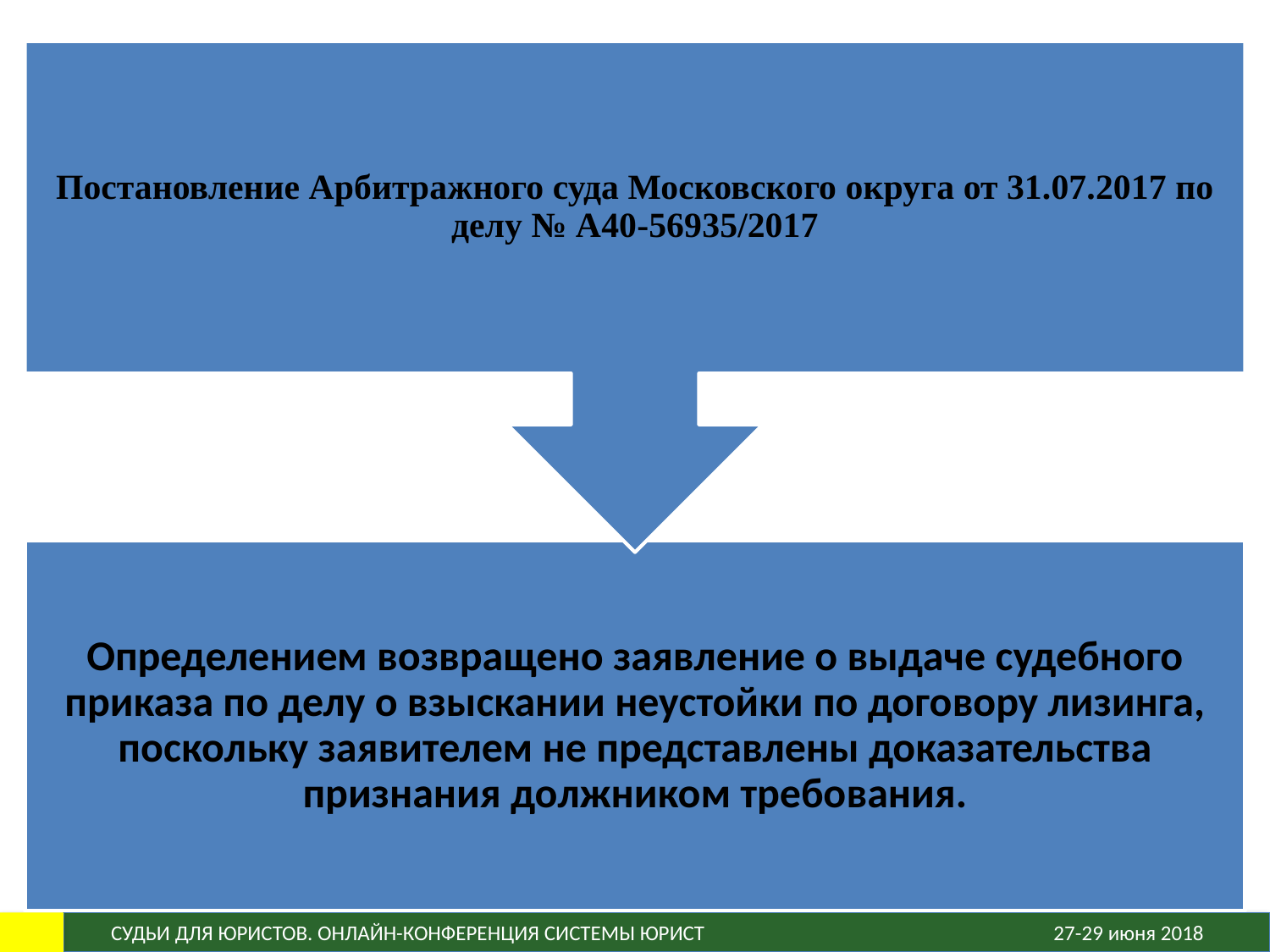

Постановление Арбитражного суда Московского округа от 31.07.2017 по делу № А40-56935/2017

Определением возвращено заявление о выдаче судебного приказа по делу о взыскании неустойки по договору лизинга, поскольку заявителем не представлены доказательства признания должником требования.